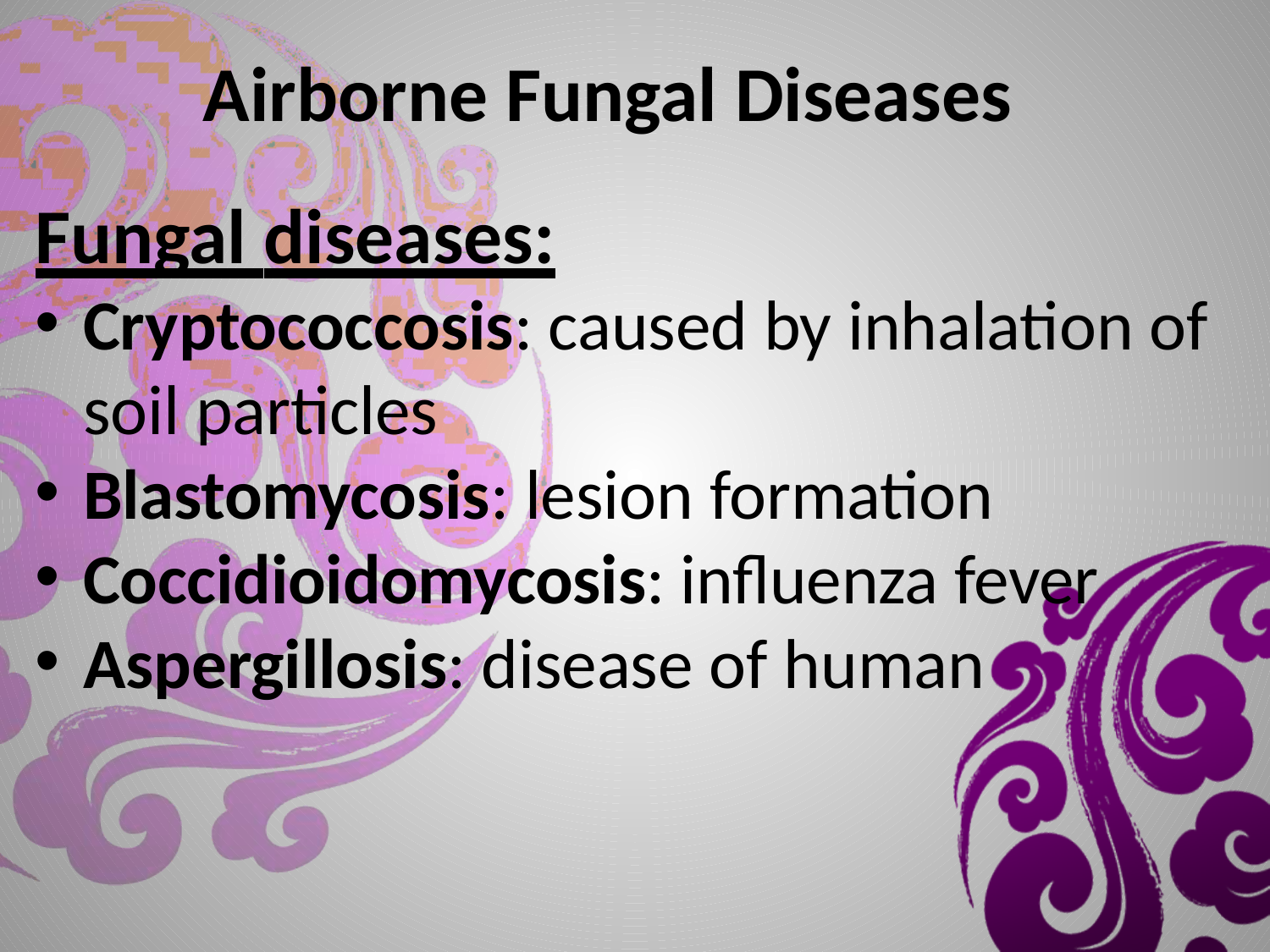

# Airborne Fungal Diseases
Fungal diseases:
Cryptococcosis: caused by inhalation of soil particles
Blastomycosis: lesion formation
Coccidioidomycosis: influenza fever
Aspergillosis: disease of human